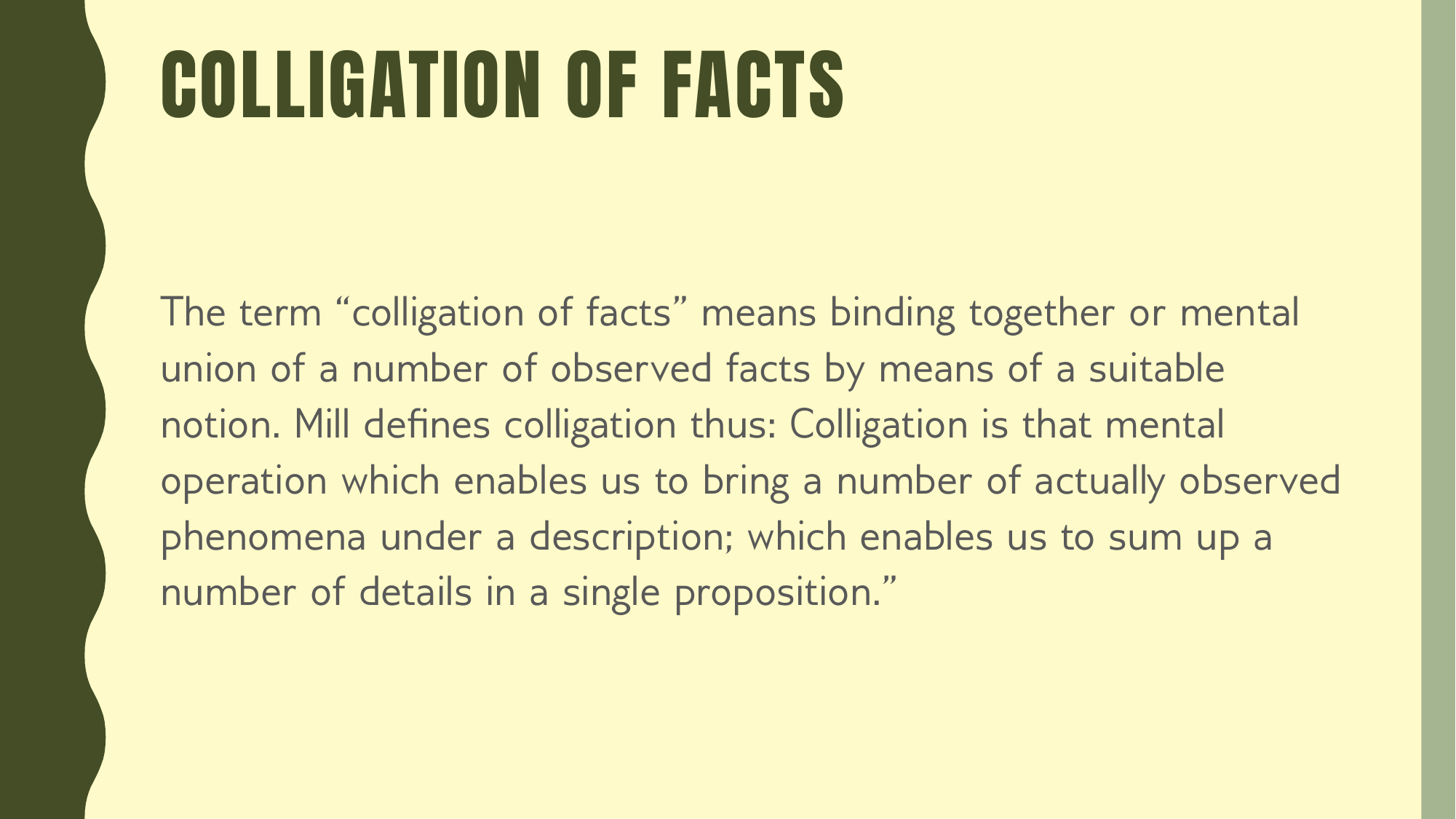

# Colligation of Facts
The term “colligation of facts” means binding together or mental union of a number of observed facts by means of a suitable notion. Mill defines colligation thus: Colligation is that mental operation which enables us to bring a number of actually observed phenomena under a description; which enables us to sum up a number of details in a single proposition.”